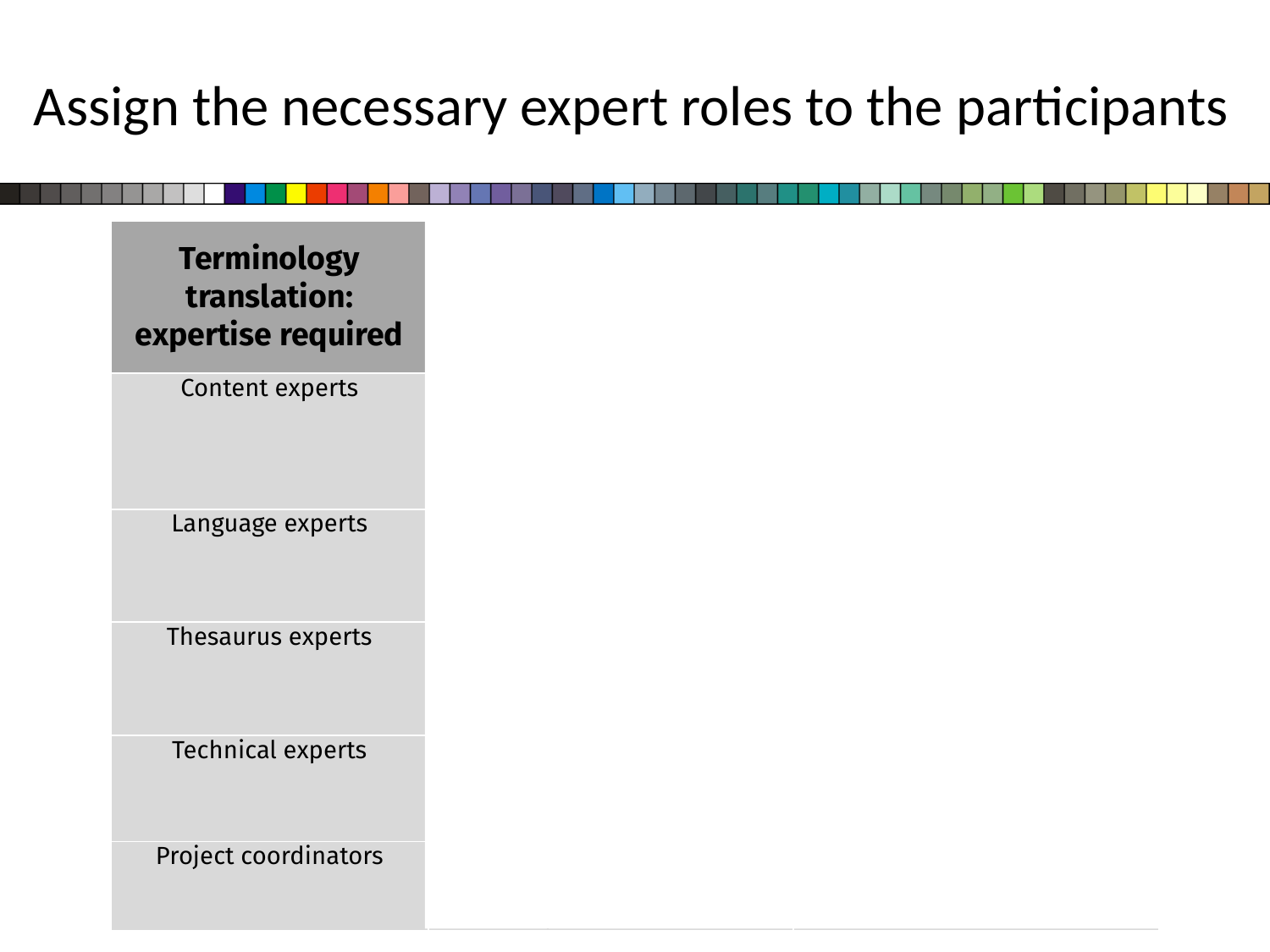

# Assign the necessary expert roles to the participants

| Terminology translation: expertise required | Participants |  |
| --- | --- | --- |
|  | Experts (Museum professionals, academics, researchers) | Students (SG1 & SG2 student groups) |
| Content experts | Museum professionals, academics, researchers. | Students in humanities study groups (e.g., art history, archaeology, history, cultural anthropology). |
| Language experts | Translators, museum professionals, academics, researchers. | Students of language study groups (e.g. English, Italian…). |
| Thesaurus experts | Academics (information sciences and museology professors). | Students of information sciences (e.g. museology, librarianship, archivists). |
| Technical experts | Academics (information sciences and museology professors). | Students of information sciences. |
| Project coordinators | Academics (information sciences and museology professors). | Students of information sciences. |
6